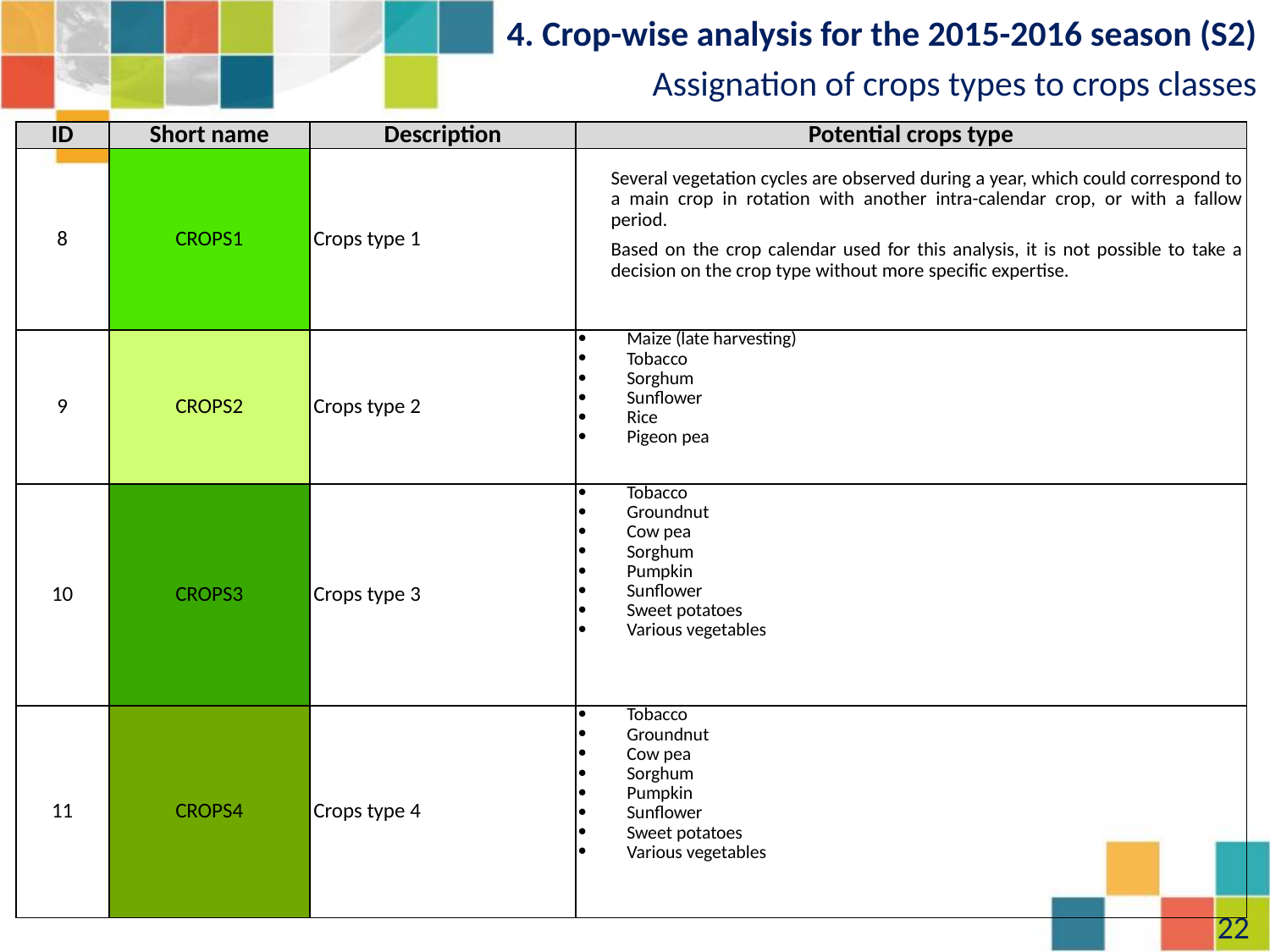

4. Crop-wise analysis for the 2015-2016 season (S2)
Assignation of crops types to crops classes
| ID | Short name | Description | Potential crops type |
| --- | --- | --- | --- |
| 8 | CROPS1 | Crops type 1 | Several vegetation cycles are observed during a year, which could correspond to a main crop in rotation with another intra-calendar crop, or with a fallow period. Based on the crop calendar used for this analysis, it is not possible to take a decision on the crop type without more specific expertise. |
| 9 | CROPS2 | Crops type 2 | Maize (late harvesting) Tobacco Sorghum Sunflower Rice Pigeon pea |
| 10 | CROPS3 | Crops type 3 | Tobacco Groundnut Cow pea Sorghum Pumpkin Sunflower Sweet potatoes Various vegetables |
| 11 | CROPS4 | Crops type 4 | Tobacco Groundnut Cow pea Sorghum Pumpkin Sunflower Sweet potatoes Various vegetables |